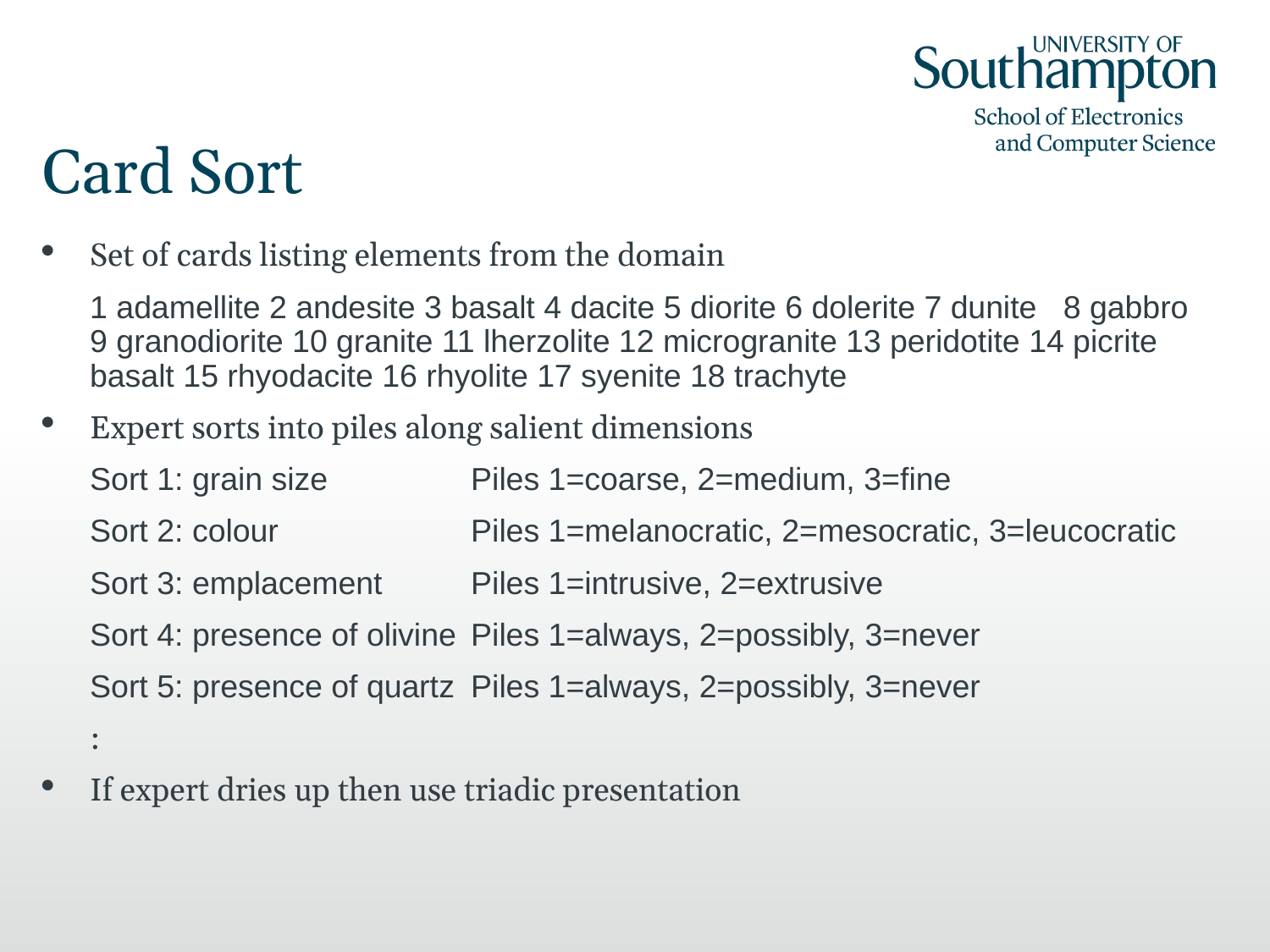

# Card Sort
Set of cards listing elements from the domain
	1 adamellite 2 andesite 3 basalt 4 dacite 5 diorite 6 dolerite 7 dunite   8 gabbro 9 granodiorite 10 granite 11 lherzolite 12 microgranite 13 peridotite 14 picrite basalt 15 rhyodacite 16 rhyolite 17 syenite 18 trachyte
Expert sorts into piles along salient dimensions
	Sort 1: grain size  	Piles 1=coarse, 2=medium, 3=fine
	Sort 2: colour            	Piles 1=melanocratic, 2=mesocratic, 3=leucocratic
	Sort 3: emplacement      	Piles 1=intrusive, 2=extrusive
	Sort 4: presence of olivine 	Piles 1=always, 2=possibly, 3=never
	Sort 5: presence of quartz 	Piles 1=always, 2=possibly, 3=never
	:
If expert dries up then use triadic presentation